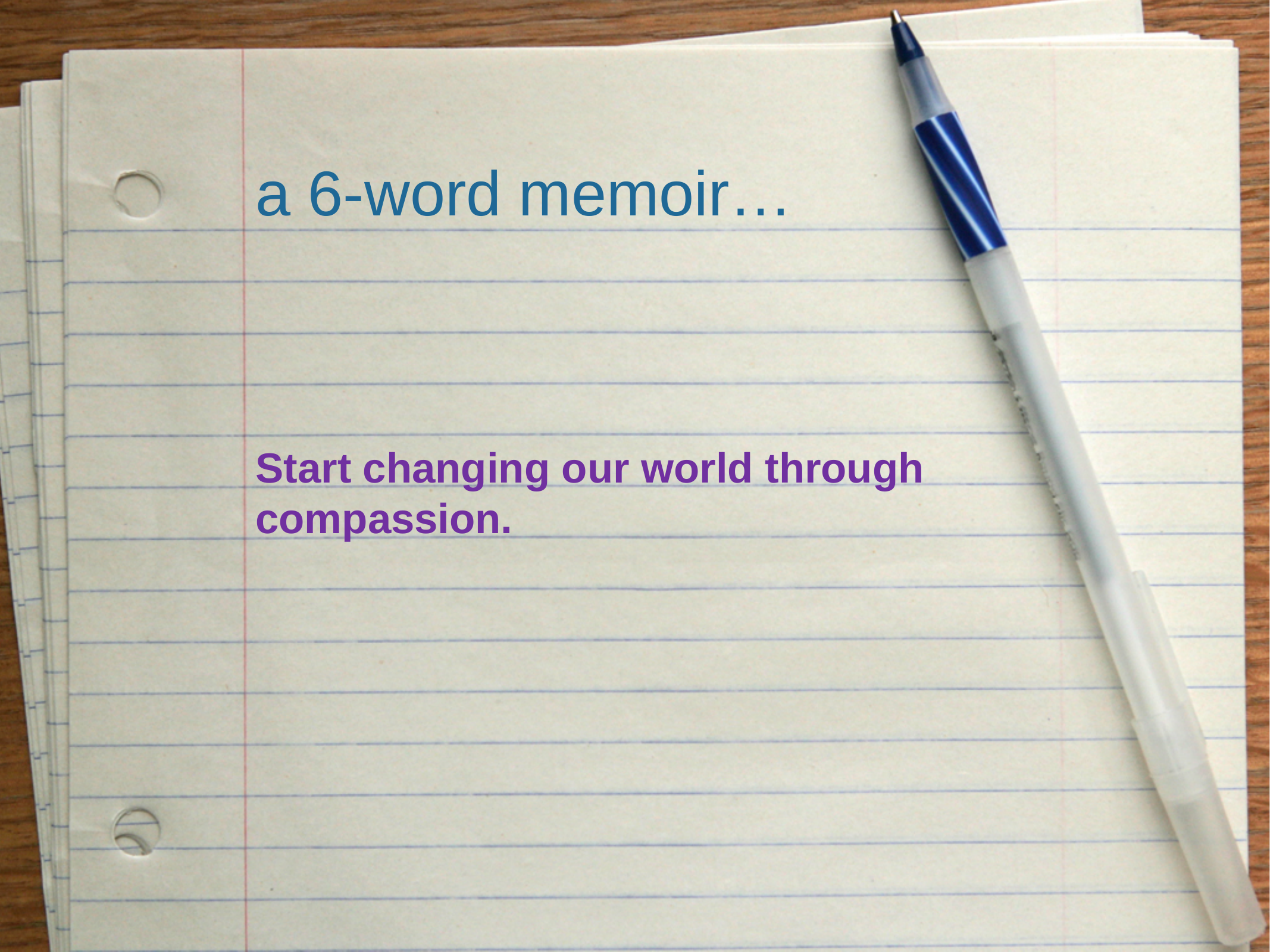

# a 6-word memoir…
Start changing our world through compassion.